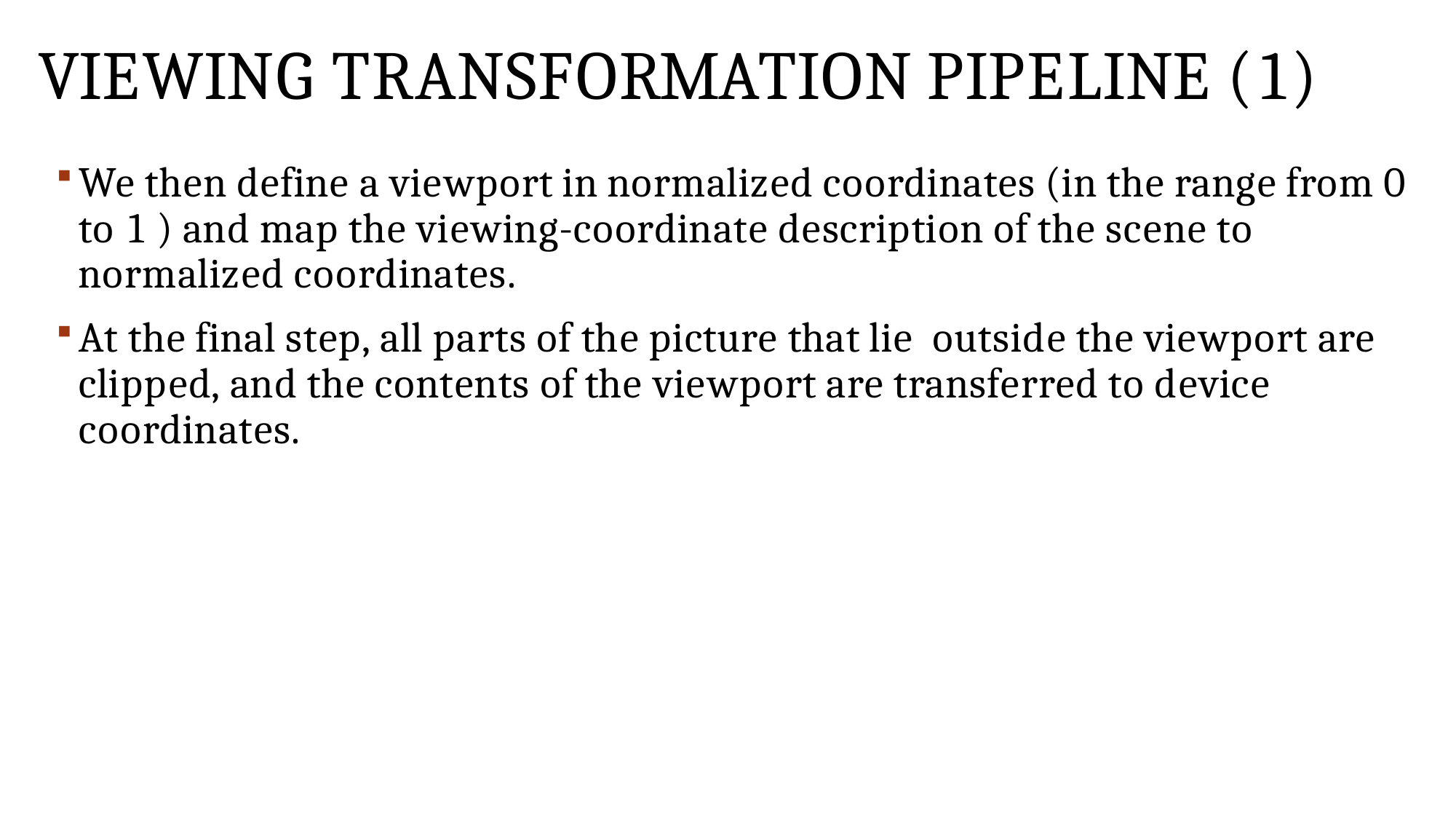

# Viewing transformation pipeline (1)
We then define a viewport in normalized coordinates (in the range from 0 to 1 ) and map the viewing-coordinate description of the scene to normalized coordinates.
At the final step, all parts of the picture that lie  outside the viewport are clipped, and the contents of the viewport are transferred to device coordinates.